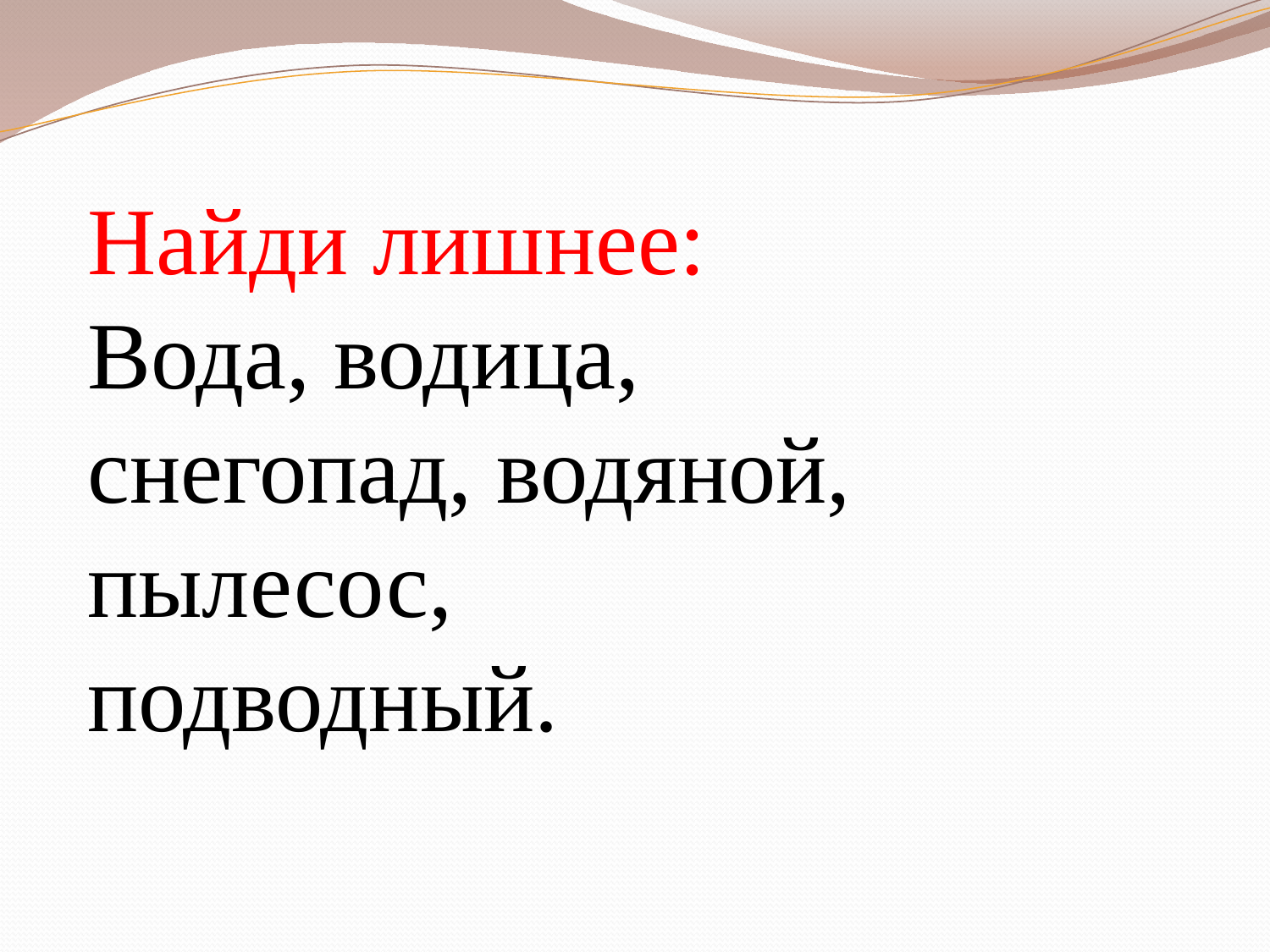

Найди лишнее:
Вода, водица, снегопад, водяной, пылесос, подводный.